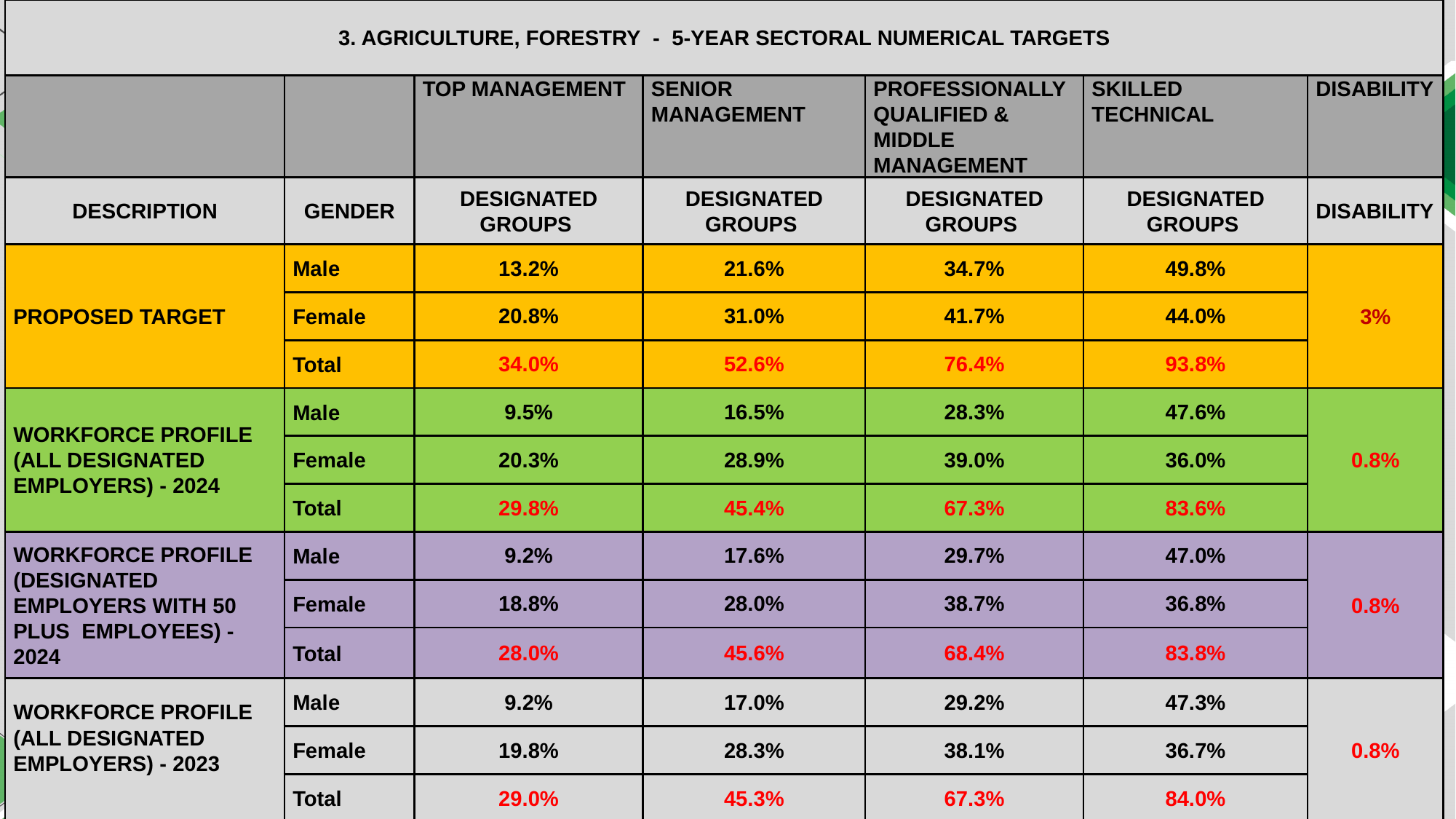

| 3. AGRICULTURE, FORESTRY - 5-YEAR SECTORAL NUMERICAL TARGETS |  |  |  |  |  |  |
| --- | --- | --- | --- | --- | --- | --- |
|  |  | TOP MANAGEMENT | SENIOR MANAGEMENT | PROFESSIONALLY QUALIFIED & MIDDLE MANAGEMENT | SKILLED TECHNICAL | DISABILITY |
| DESCRIPTION | GENDER | DESIGNATED GROUPS | DESIGNATED GROUPS | DESIGNATED GROUPS | DESIGNATED GROUPS | DISABILITY |
| PROPOSED TARGET | Male | 13.2% | 21.6% | 34.7% | 49.8% | 3% |
|  | Female | 20.8% | 31.0% | 41.7% | 44.0% |  |
|  | Total | 34.0% | 52.6% | 76.4% | 93.8% |  |
| WORKFORCE PROFILE (ALL DESIGNATED EMPLOYERS) - 2024 | Male | 9.5% | 16.5% | 28.3% | 47.6% | 0.8% |
|  | Female | 20.3% | 28.9% | 39.0% | 36.0% |  |
|  | Total | 29.8% | 45.4% | 67.3% | 83.6% |  |
| WORKFORCE PROFILE (DESIGNATED EMPLOYERS WITH 50 PLUS EMPLOYEES) - 2024 | Male | 9.2% | 17.6% | 29.7% | 47.0% | 0.8% |
|  | Female | 18.8% | 28.0% | 38.7% | 36.8% |  |
|  | Total | 28.0% | 45.6% | 68.4% | 83.8% |  |
| WORKFORCE PROFILE (ALL DESIGNATED EMPLOYERS) - 2023 | Male | 9.2% | 17.0% | 29.2% | 47.3% | 0.8% |
|  | Female | 19.8% | 28.3% | 38.1% | 36.7% |  |
|  | Total | 29.0% | 45.3% | 67.3% | 84.0% |  |
#